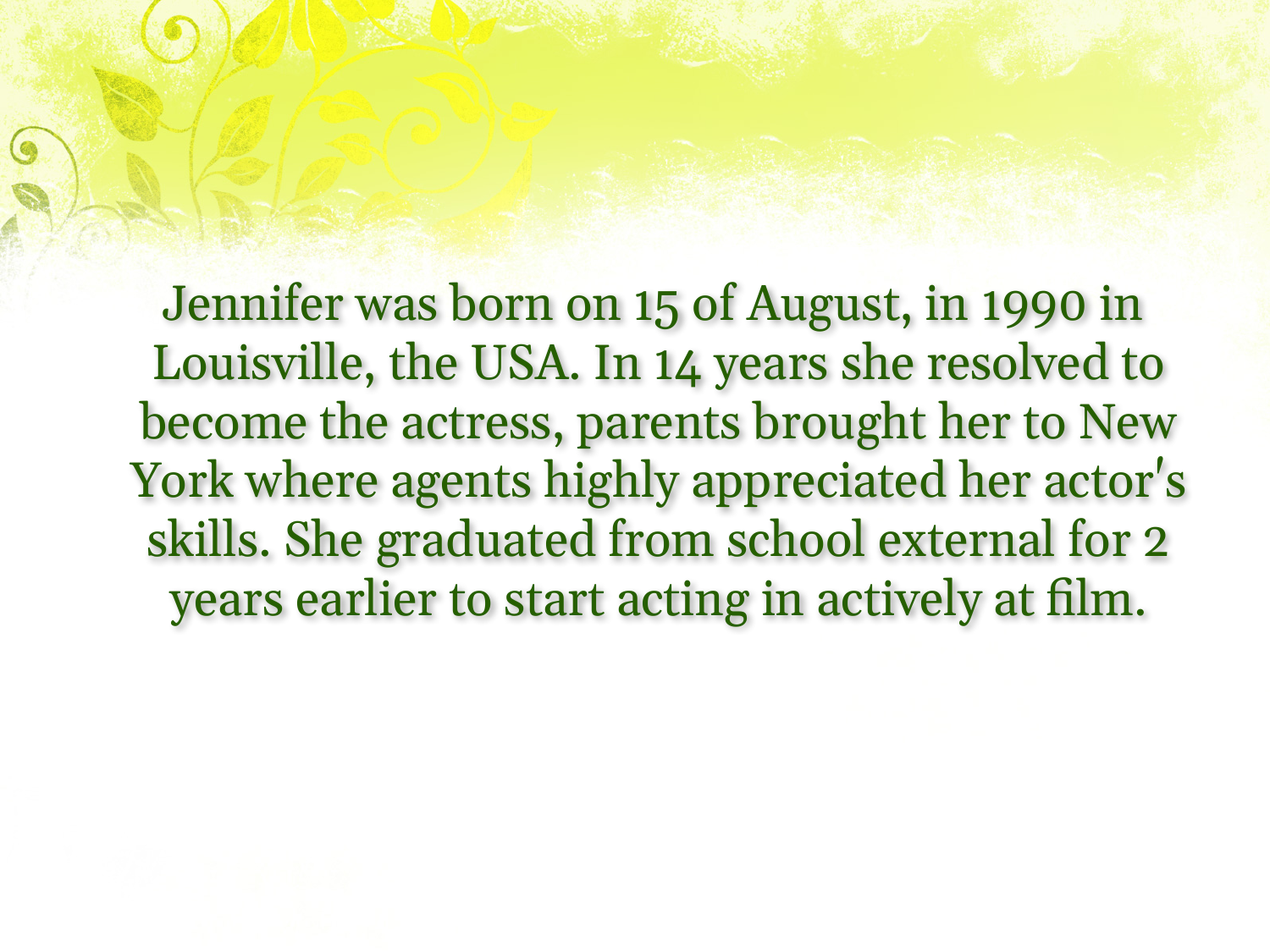

Jennifer was born on 15 of August, in 1990 in Louisville, the USA. In 14 years she resolved to become the actress, parents brought her to New York where agents highly appreciated her actor's skills. She graduated from school external for 2 years earlier to start acting in actively at film.